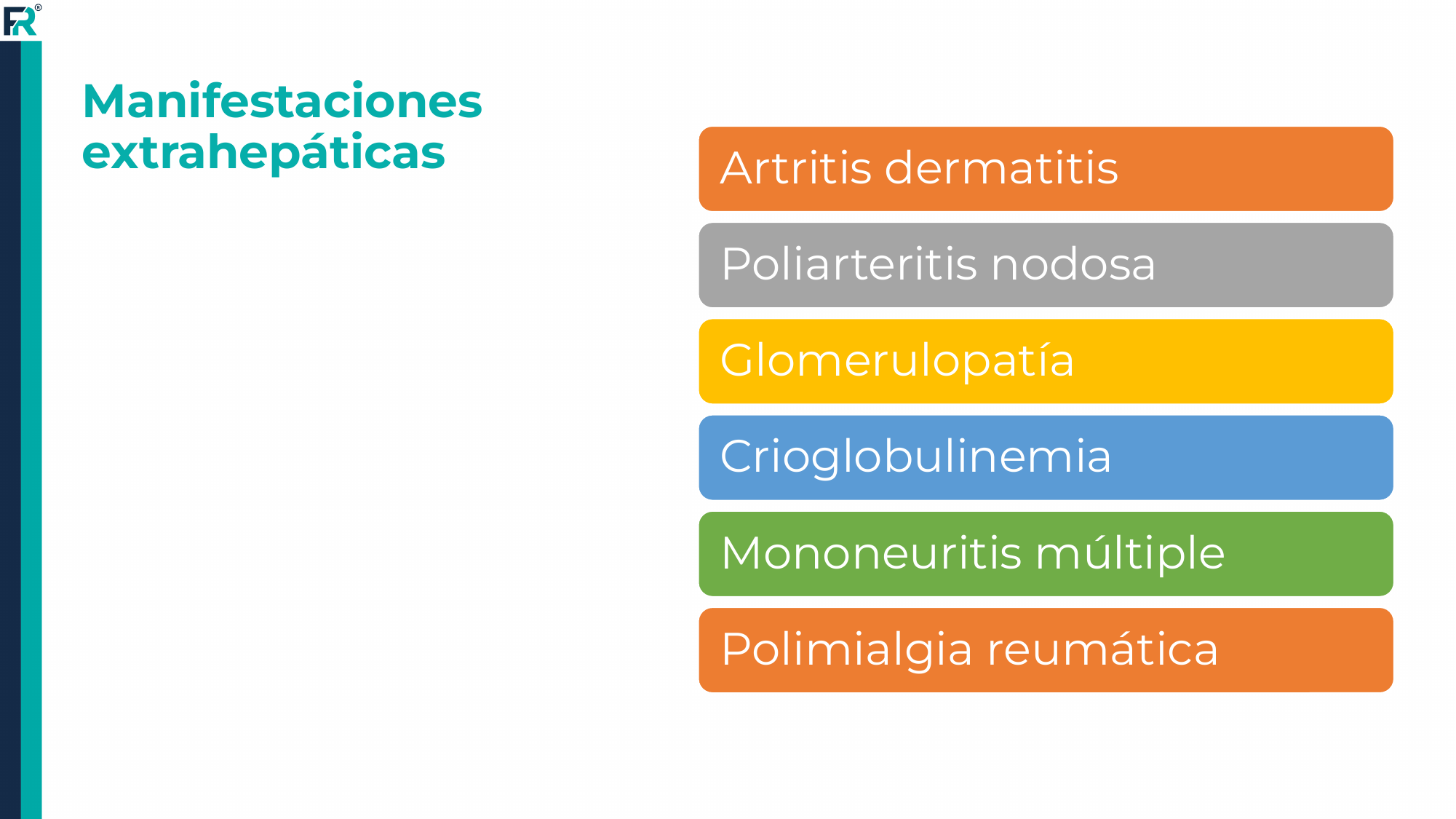

# Manifestaciones extrahepáticas
Artritis dermatitis
Poliarteritis nodosa
Glomerulopatía
Crioglobulinemia
Mononeuritis múltiple
Polimialgia reumática